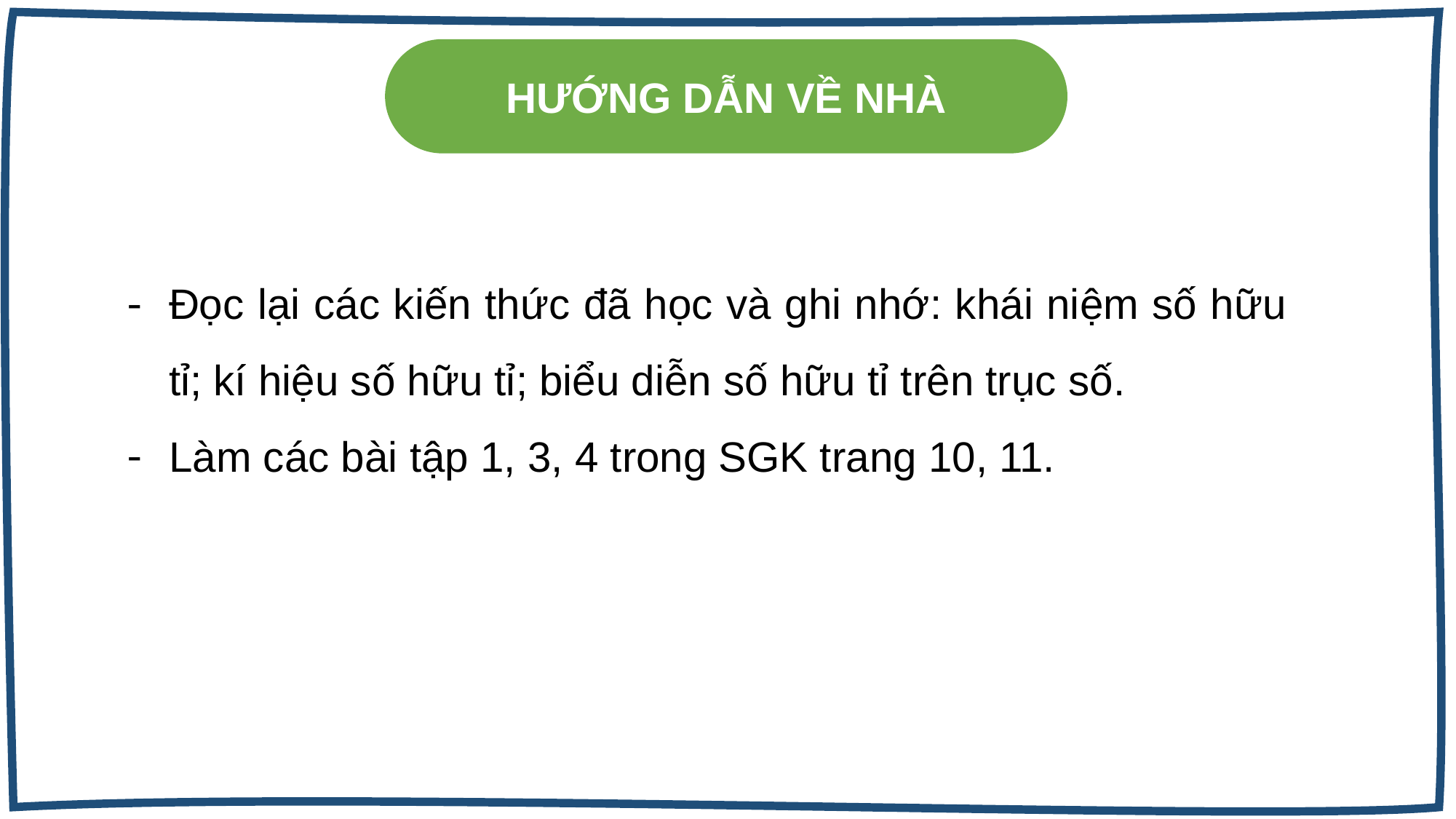

HƯỚNG DẪN VỀ NHÀ
Đọc lại các kiến thức đã học và ghi nhớ: khái niệm số hữu tỉ; kí hiệu số hữu tỉ; biểu diễn số hữu tỉ trên trục số.
Làm các bài tập 1, 3, 4 trong SGK trang 10, 11.